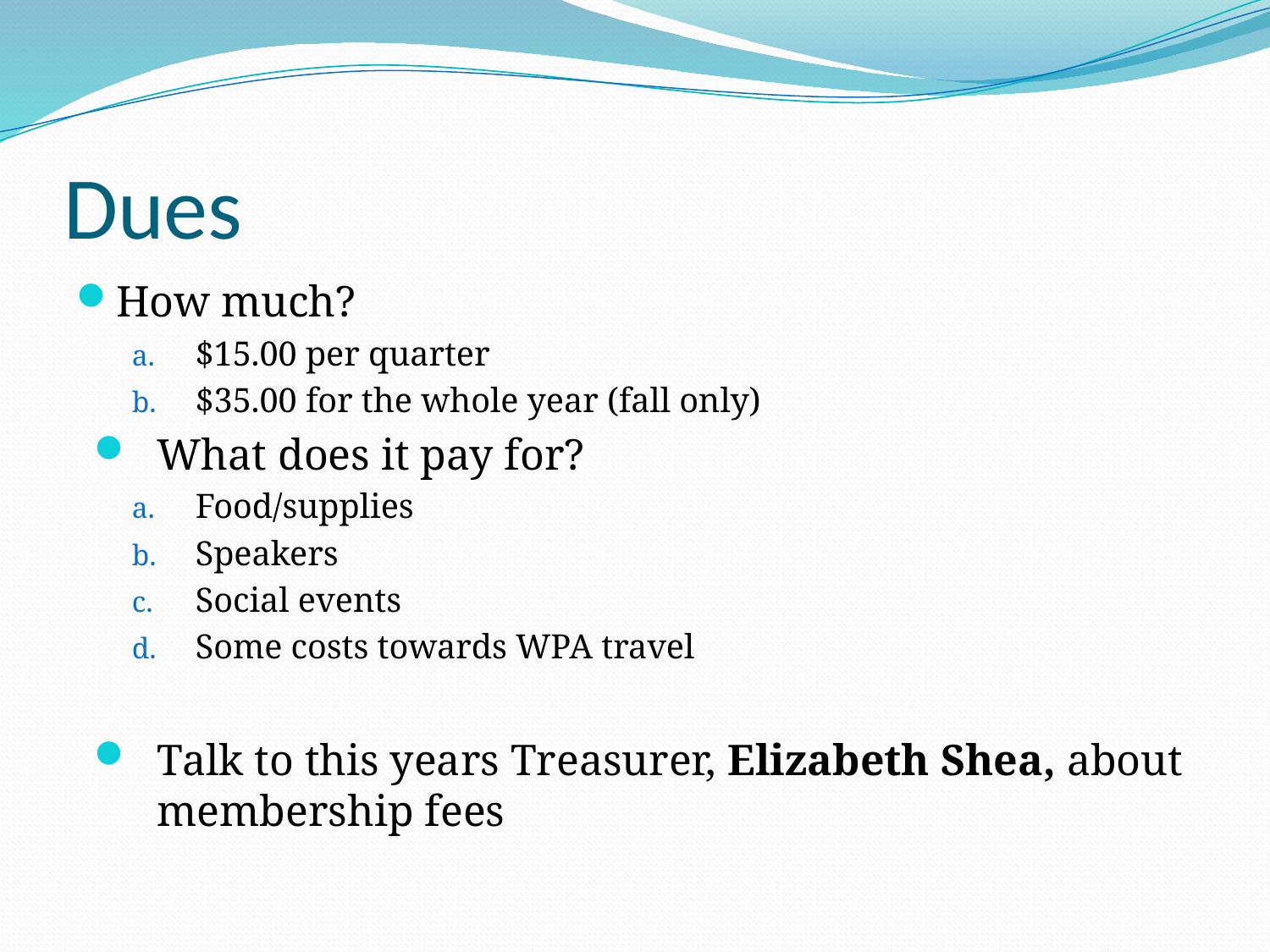

# Dues
How much?
$15.00 per quarter
$35.00 for the whole year (fall only)
What does it pay for?
Food/supplies
Speakers
Social events
Some costs towards WPA travel

Talk to this years Treasurer, Elizabeth Shea, about membership fees